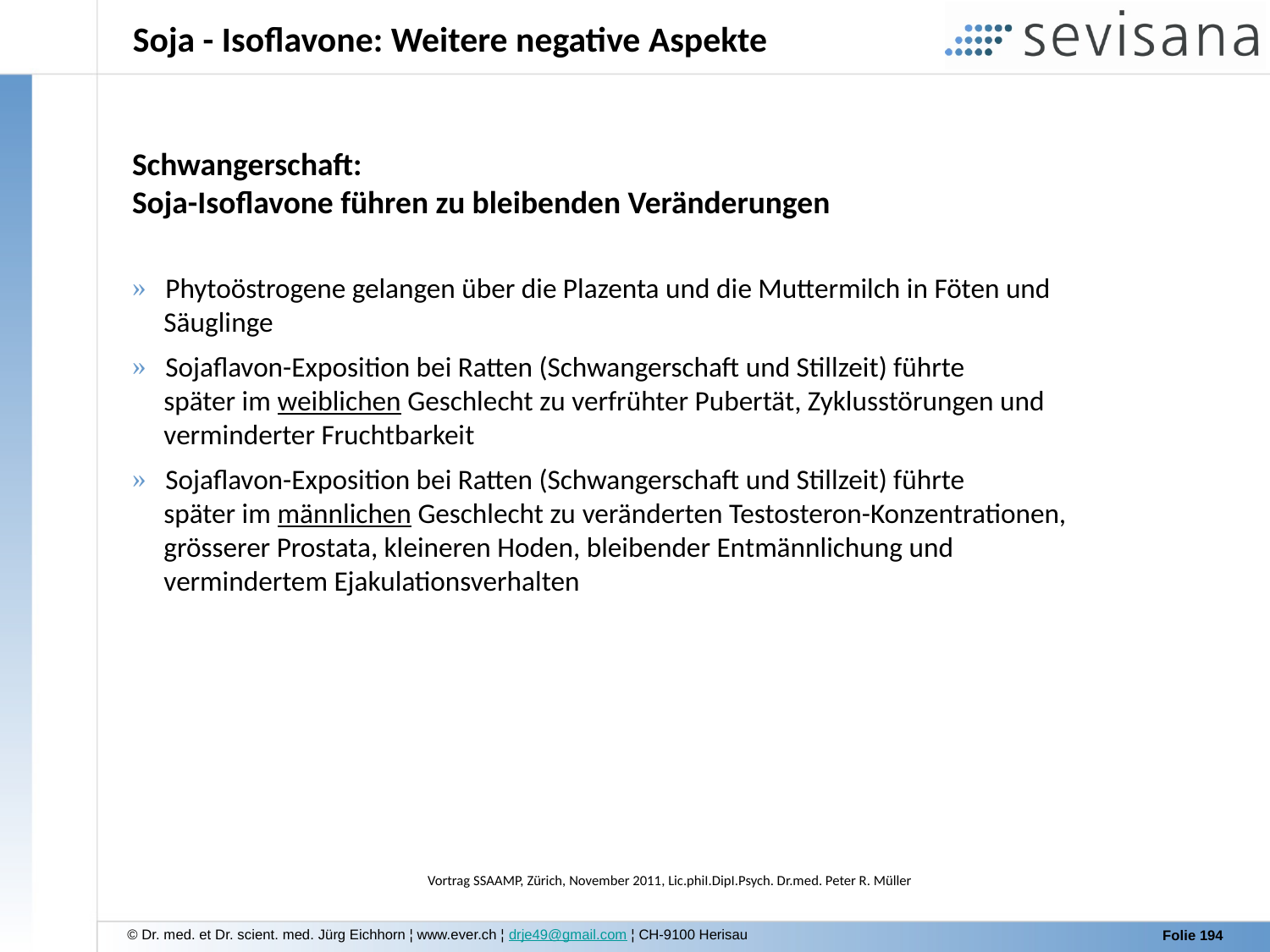

Soja - Isoflavone: Weitere negative Aspekte
Schwangerschaft:
Soja-Isoflavone führen zu bleibenden Veränderungen
   Phytoöstrogene gelangen über die Plazenta und die Muttermilch in Föten und
     Säuglinge
   Sojaflavon-Exposition bei Ratten (Schwangerschaft und Stillzeit) führte
     später im weiblichen Geschlecht zu verfrühter Pubertät, Zyklusstörungen und
     verminderter Fruchtbarkeit
   Sojaflavon-Exposition bei Ratten (Schwangerschaft und Stillzeit) führte
     später im männlichen Geschlecht zu veränderten Testosteron-Konzentrationen,
     grösserer Prostata, kleineren Hoden, bleibender Entmännlichung und
     vermindertem Ejakulationsverhalten
Vortrag SSAAMP, Zürich, November 2011, Lic.phiI.DipI.Psych. Dr.med. Peter R. Müller